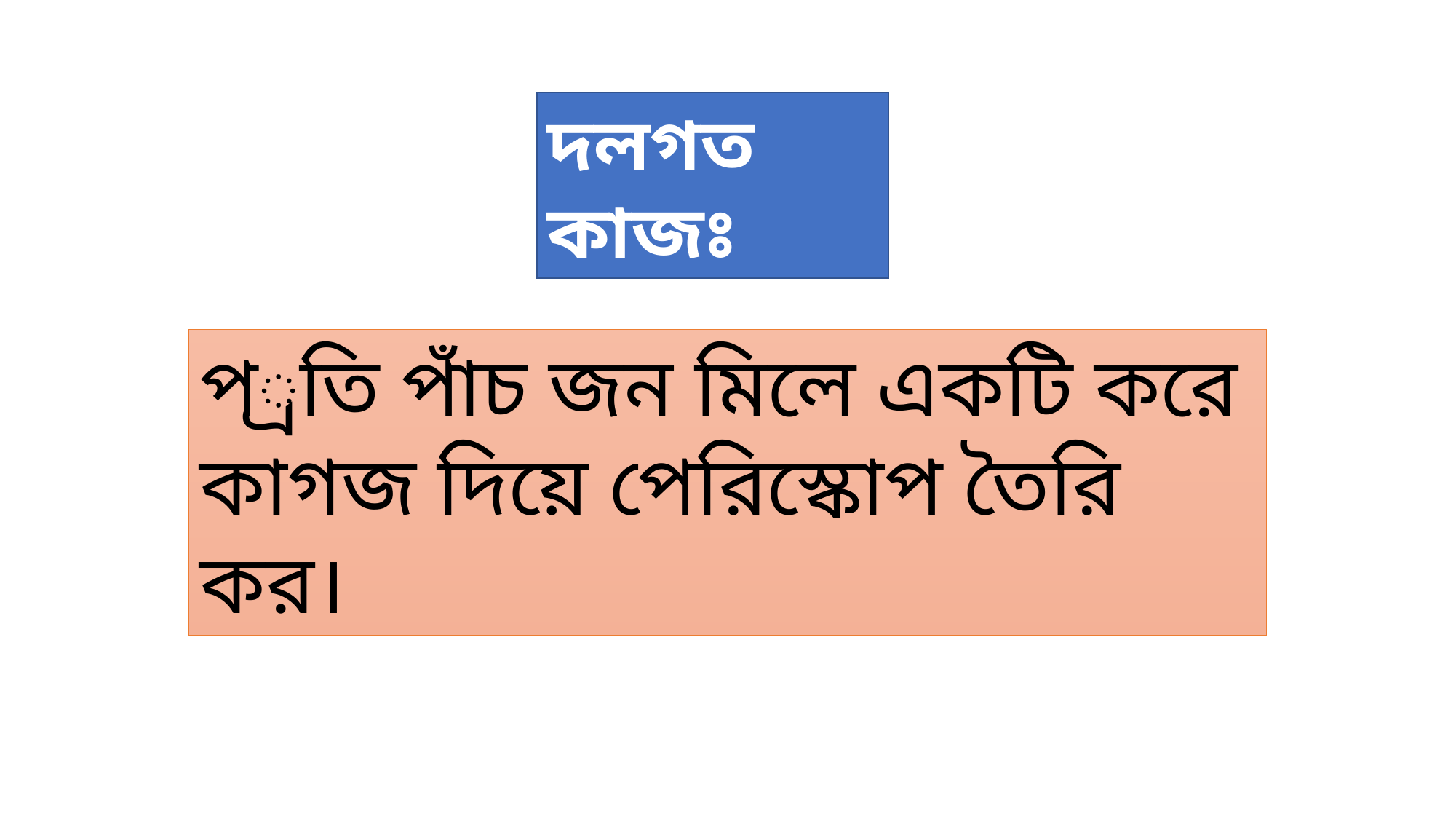

দলগত কাজঃ
প্রতি পাঁচ জন মিলে একটি করে কাগজ দিয়ে পেরিস্কোপ তৈরি কর।